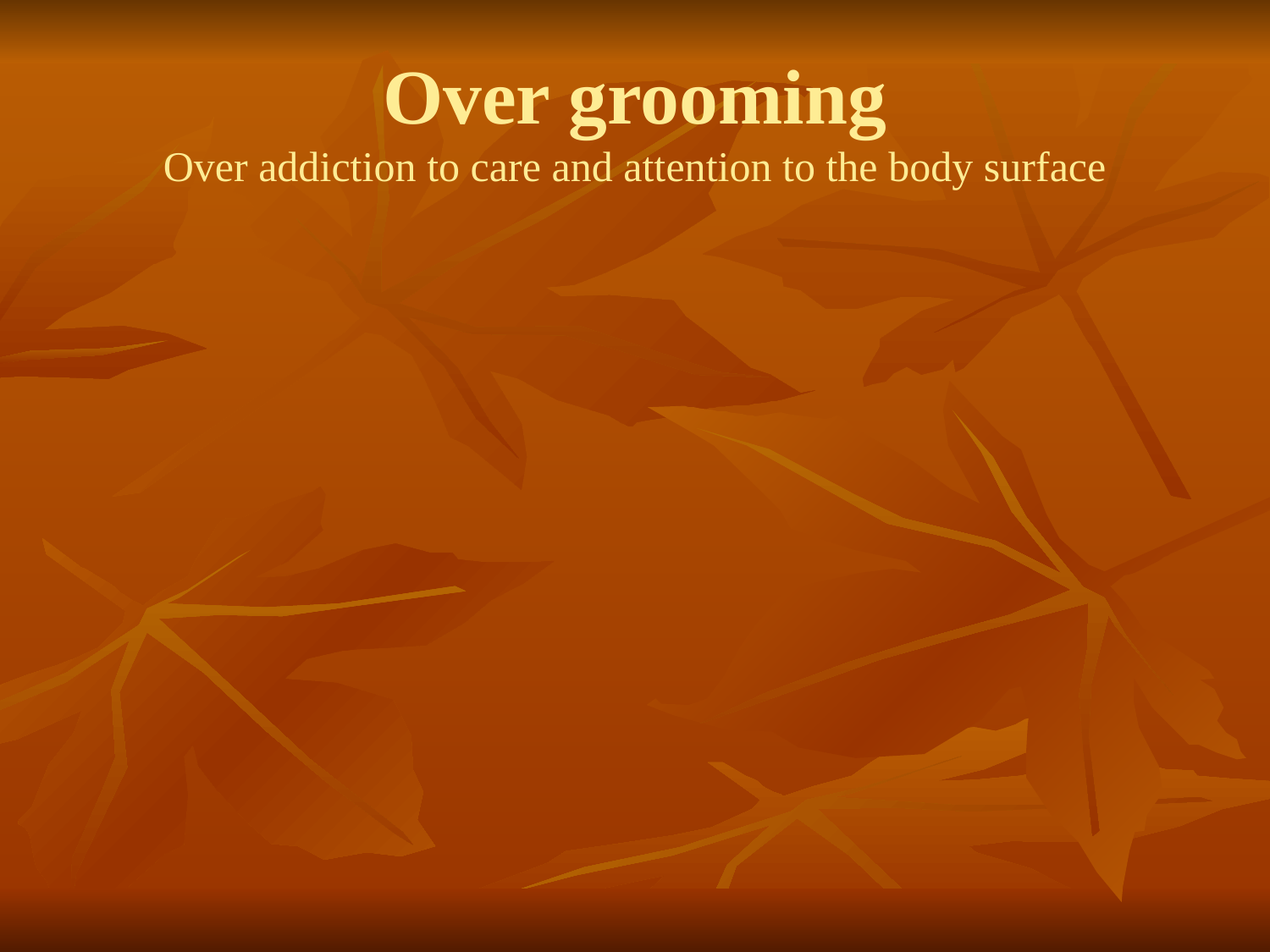

# Over grooming Over addiction to care and attention to the body surface